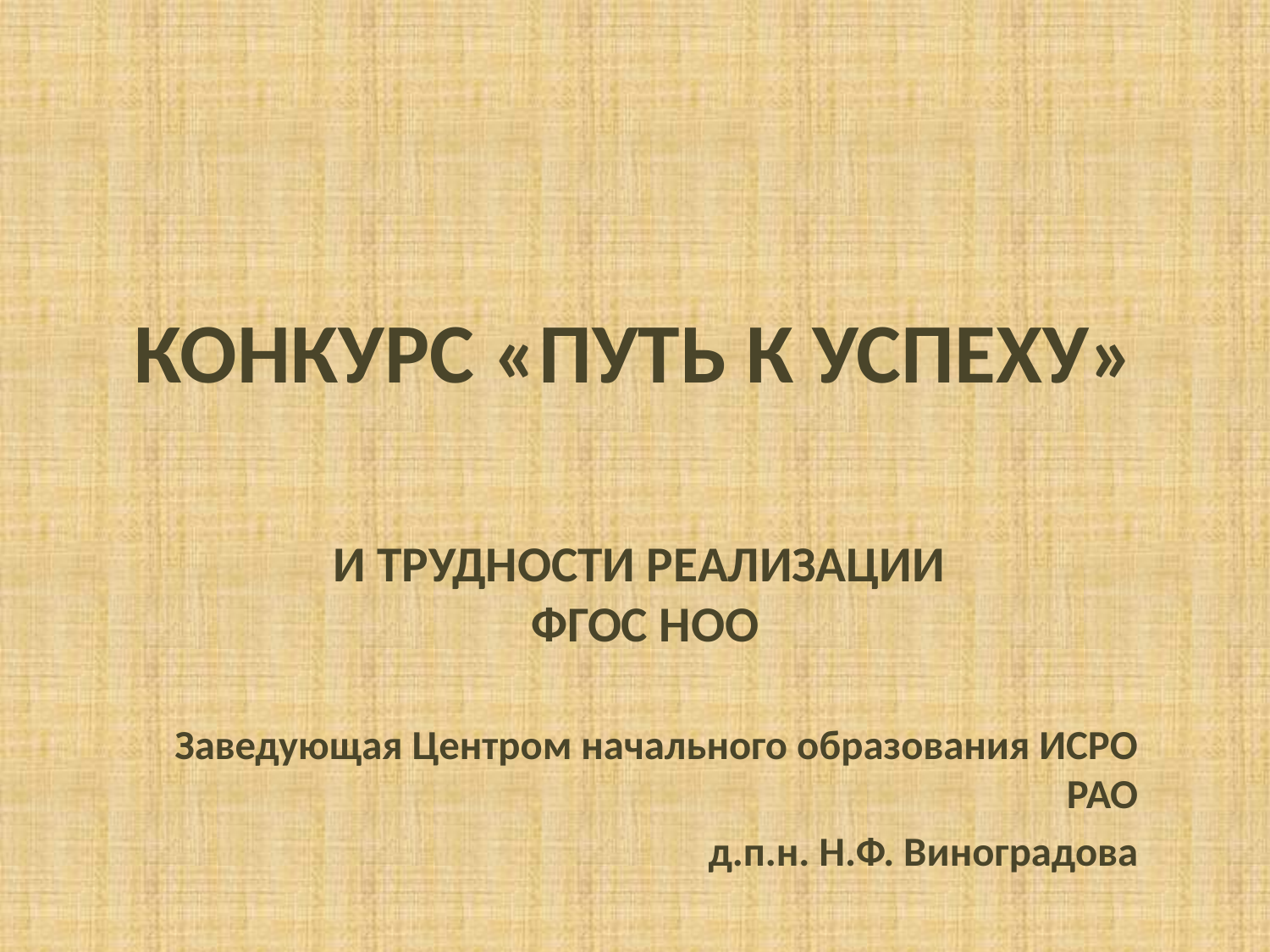

# КОНКУРС «ПУТЬ К УСПЕХУ»
И ТРУДНОСТИ РЕАЛИЗАЦИИ
ФГОС НОО

Заведующая Центром начального образования ИСРО РАО
д.п.н. Н.Ф. Виноградова